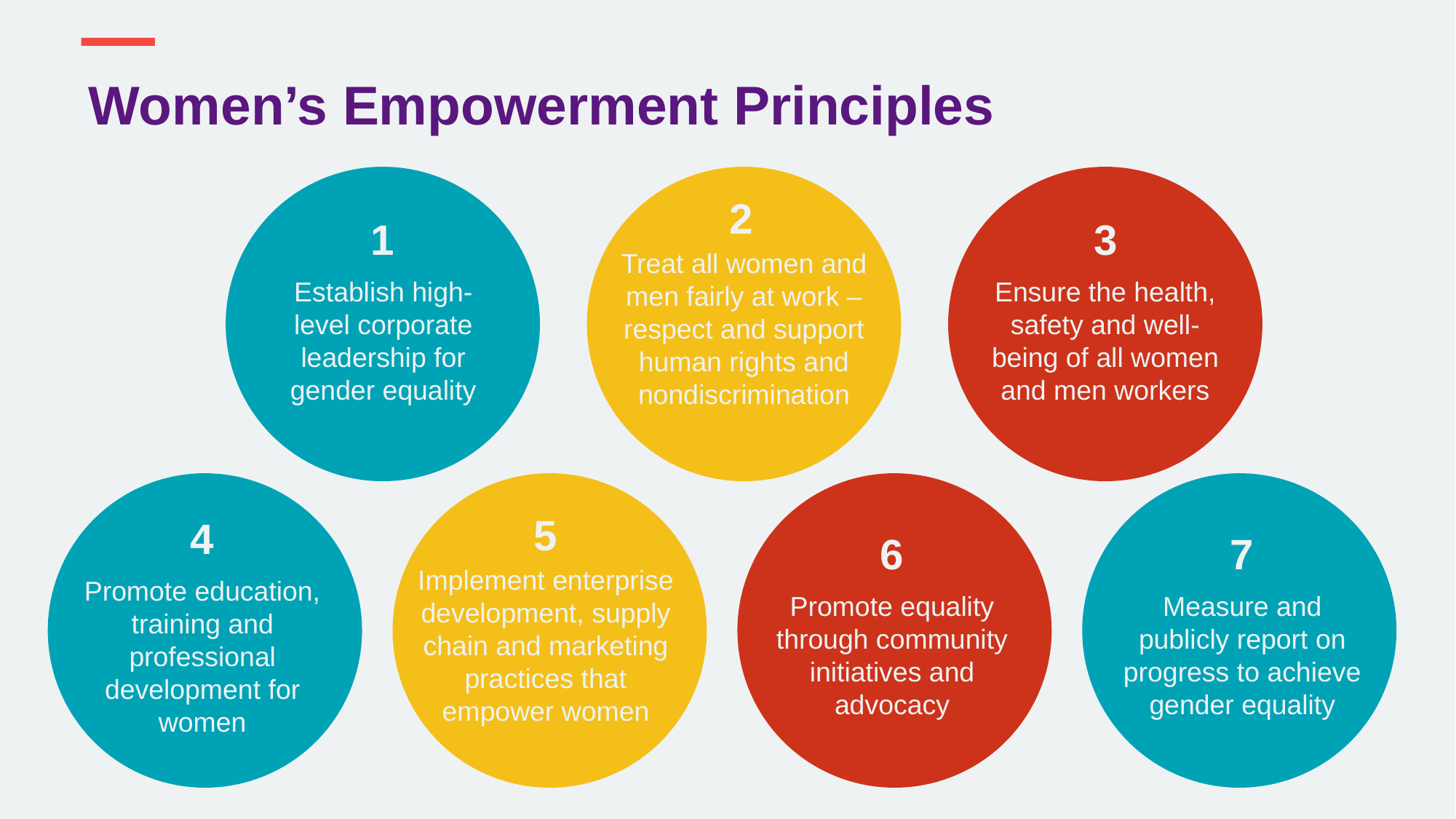

Women’s Empowerment Principles

2
1
3
Treat all women and men fairly at work – respect and support human rights and nondiscrimination
Establish high-level corporate leadership for gender equality
Ensure the health, safety and well-being of all women and men workers

5
4
6
7
Implement enterprise development, supply chain and marketing practices that empower women
Promote education, training and professional development for women
Promote equality through community initiatives and advocacy
Measure and publicly report on progress to achieve gender equality